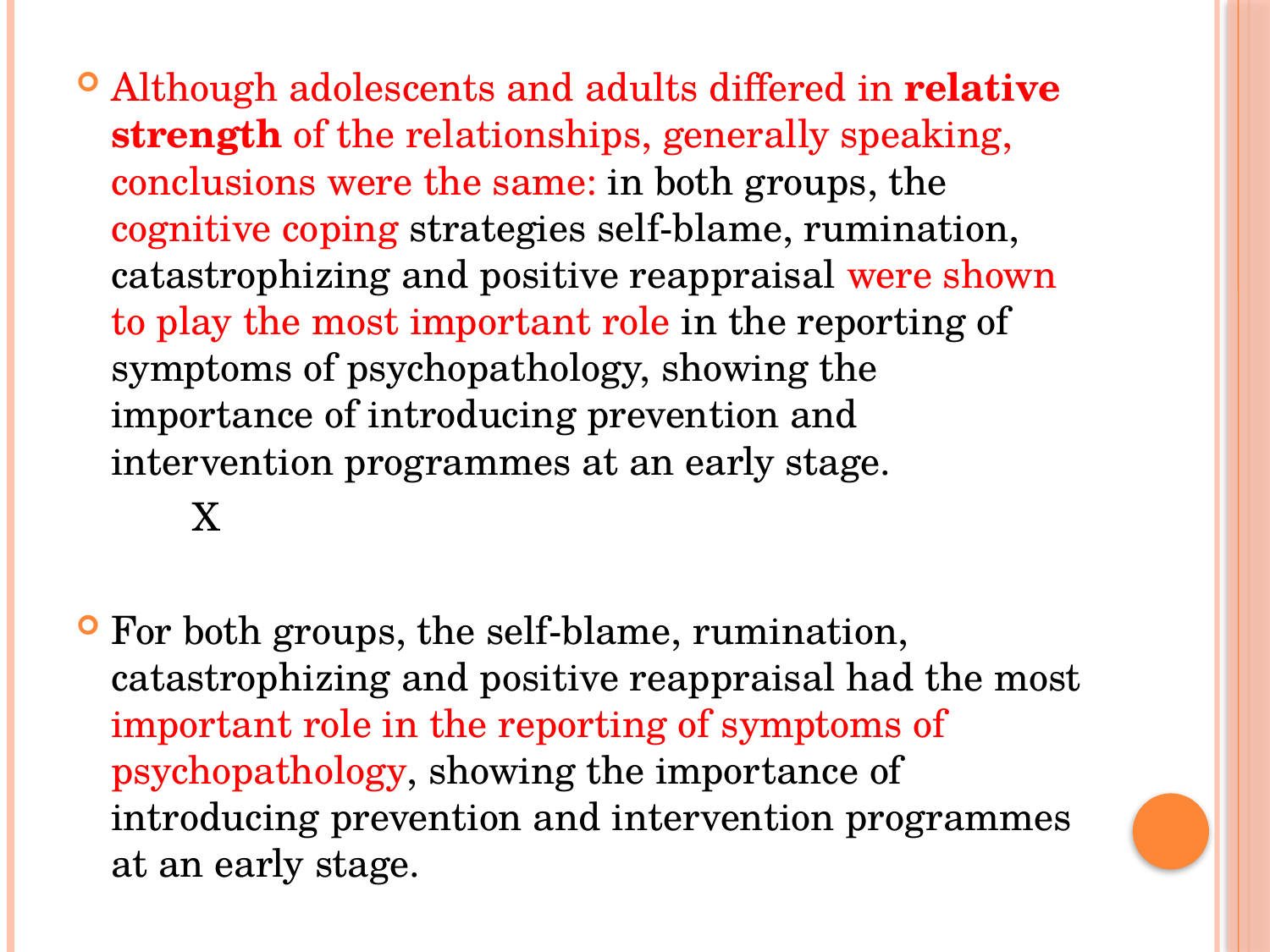

Although adolescents and adults differed in relative strength of the relationships, generally speaking, conclusions were the same: in both groups, the cognitive coping strategies self-blame, rumination, catastrophizing and positive reappraisal were shown to play the most important role in the reporting of symptoms of psychopathology, showing the importance of introducing prevention and intervention programmes at an early stage.
	X

For both groups, the self-blame, rumination, catastrophizing and positive reappraisal had the most important role in the reporting of symptoms of psychopathology, showing the importance of introducing prevention and intervention programmes at an early stage.